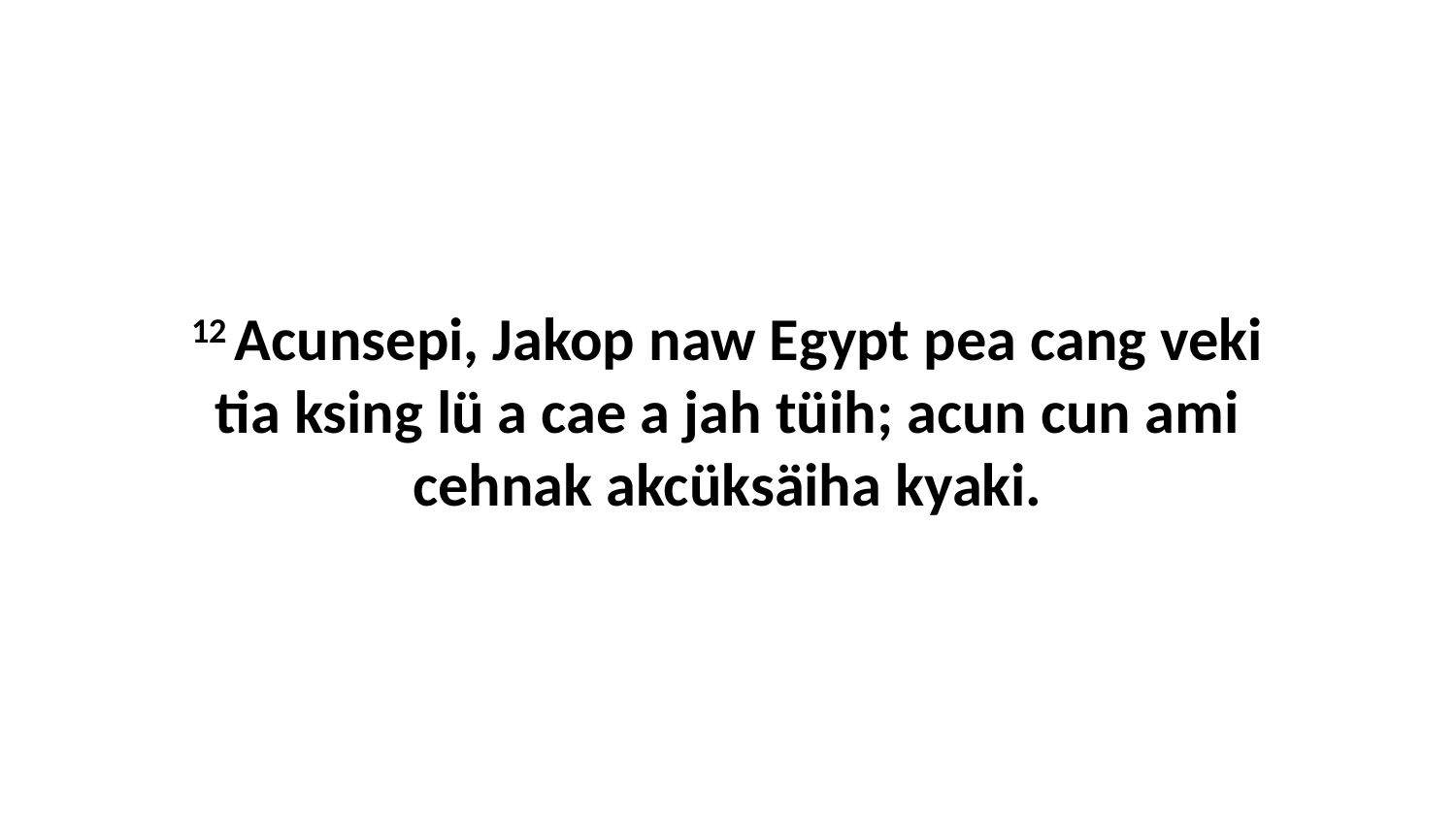

12 Acunsepi, Jakop naw Egypt pea cang veki tia ksing lü a cae a jah tüih; acun cun ami cehnak akcüksäiha kyaki.